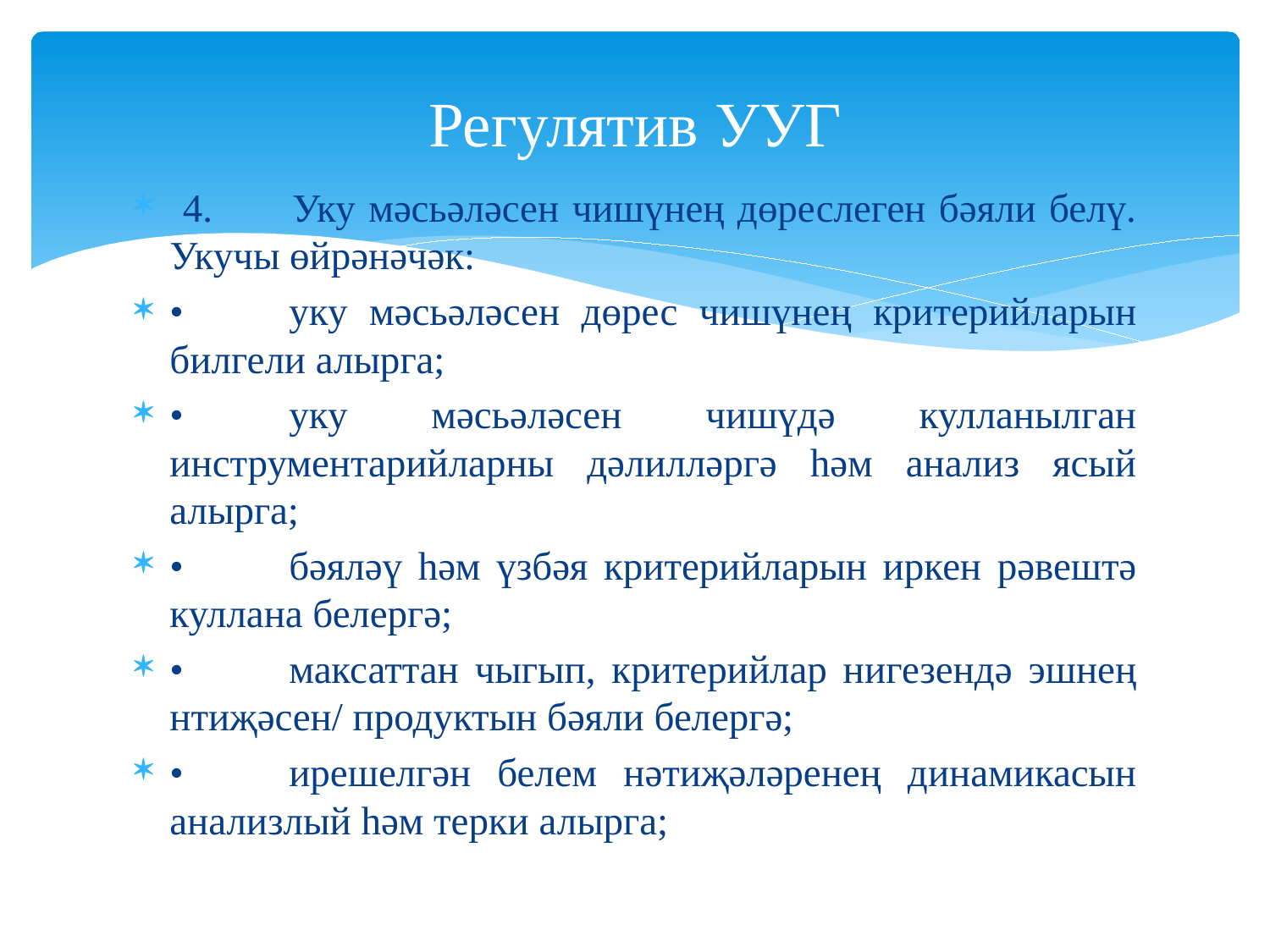

# Регулятив УУГ
 4.	Уку мәсьәләсен чишүнең дөреслеген бәяли белү. Укучы өйрәнәчәк:
•	уку мәсьәләсен дөрес чишүнең критерийларын билгели алырга;
•	уку мәсьәләсен чишүдә кулланылган инструментарийларны дәлилләргә һәм анализ ясый алырга;
•	бәяләү һәм үзбәя критерийларын иркен рәвештә куллана белергә;
•	максаттан чыгып, критерийлар нигезендә эшнең нтиҗәсен/ продуктын бәяли белергә;
•	ирешелгән белем нәтиҗәләренең динамикасын анализлый һәм терки алырга;